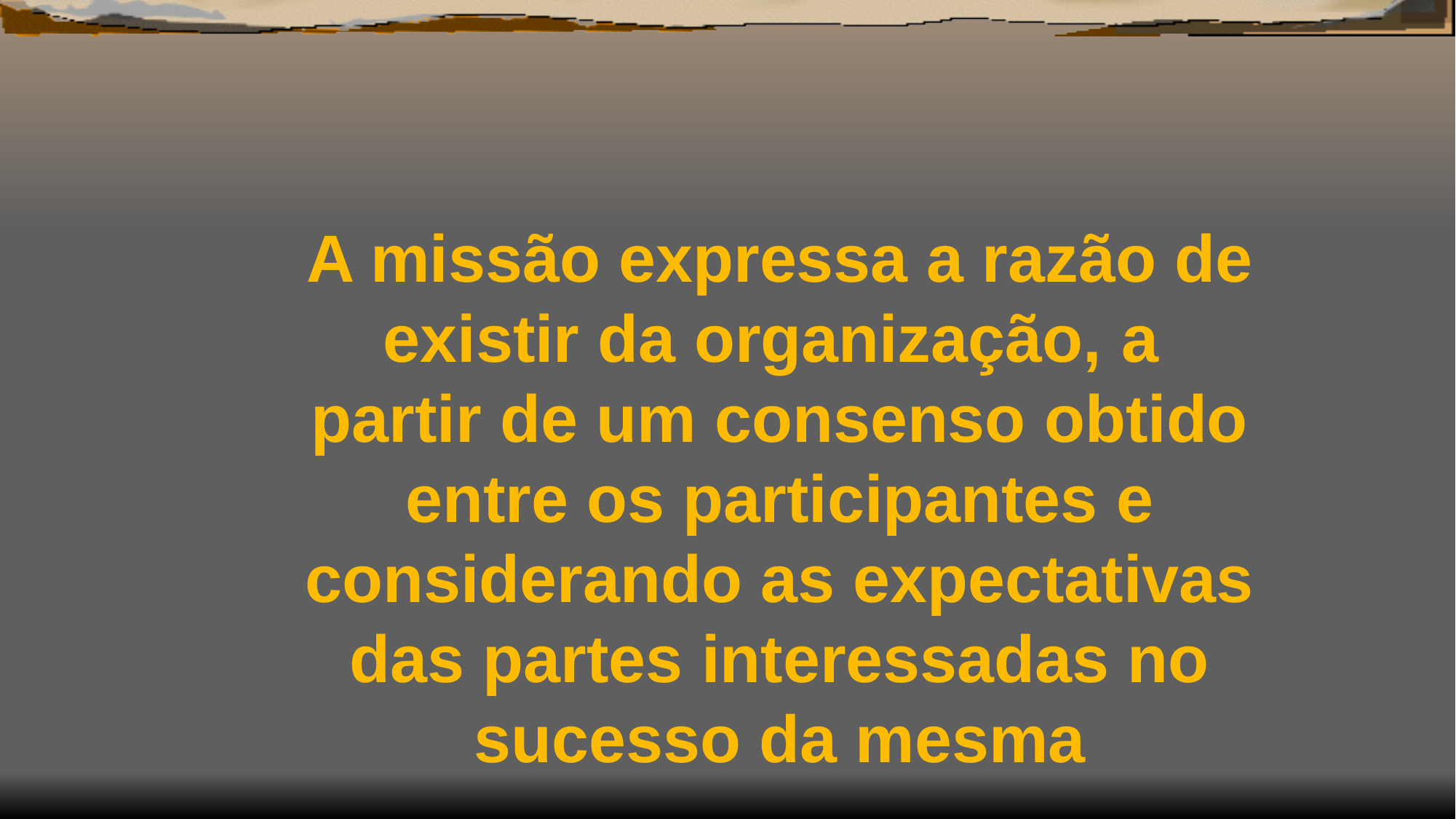

A missão expressa a razão de existir da organização, a  partir de um consenso obtido entre os participantes e considerando as expectativas das partes interessadas no sucesso da mesma